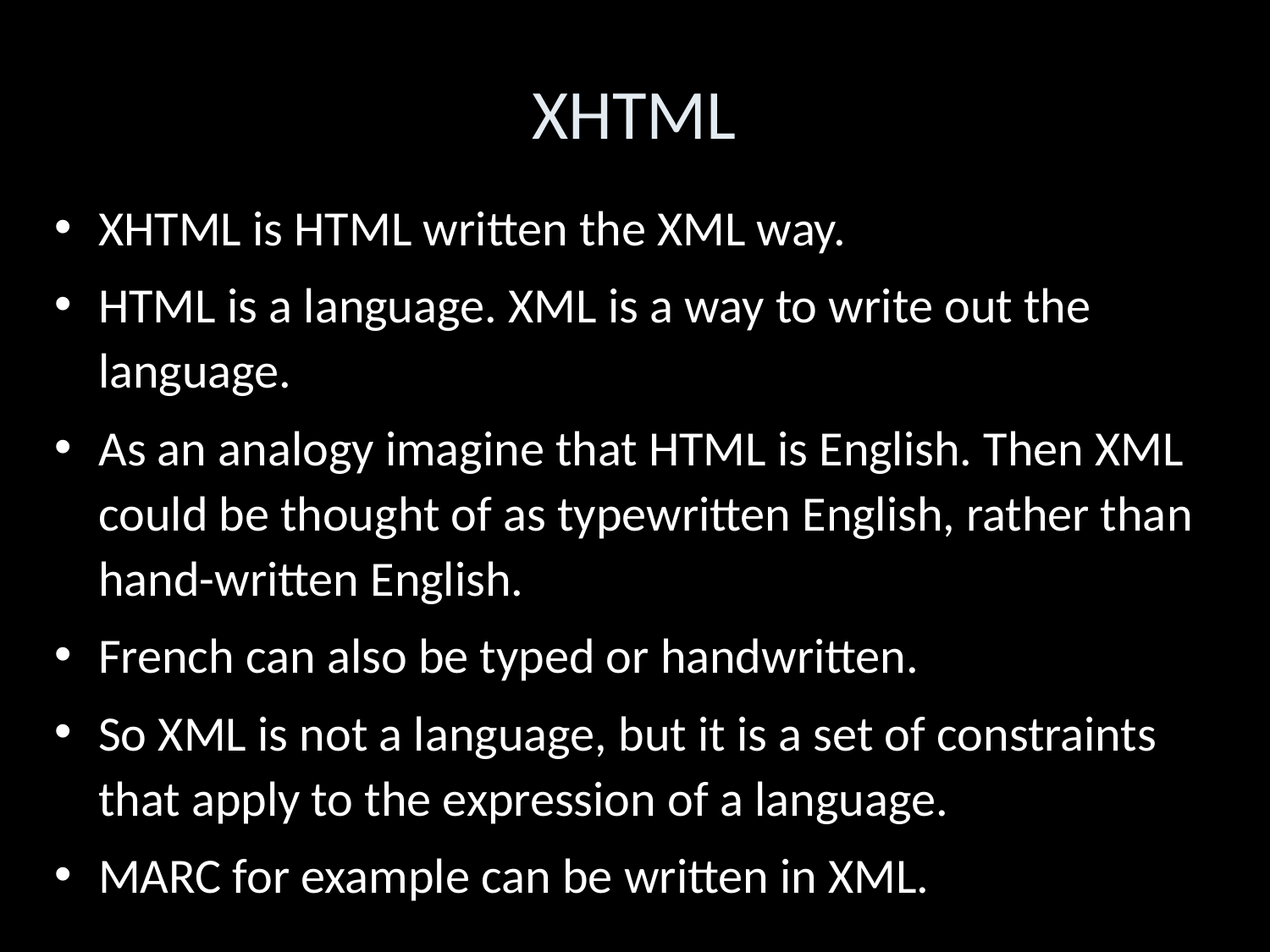

XHTML
XHTML is HTML written the XML way.
HTML is a language. XML is a way to write out the language.
As an analogy imagine that HTML is English. Then XML could be thought of as typewritten English, rather than hand-written English.
French can also be typed or handwritten.
So XML is not a language, but it is a set of constraints that apply to the expression of a language.
MARC for example can be written in XML.